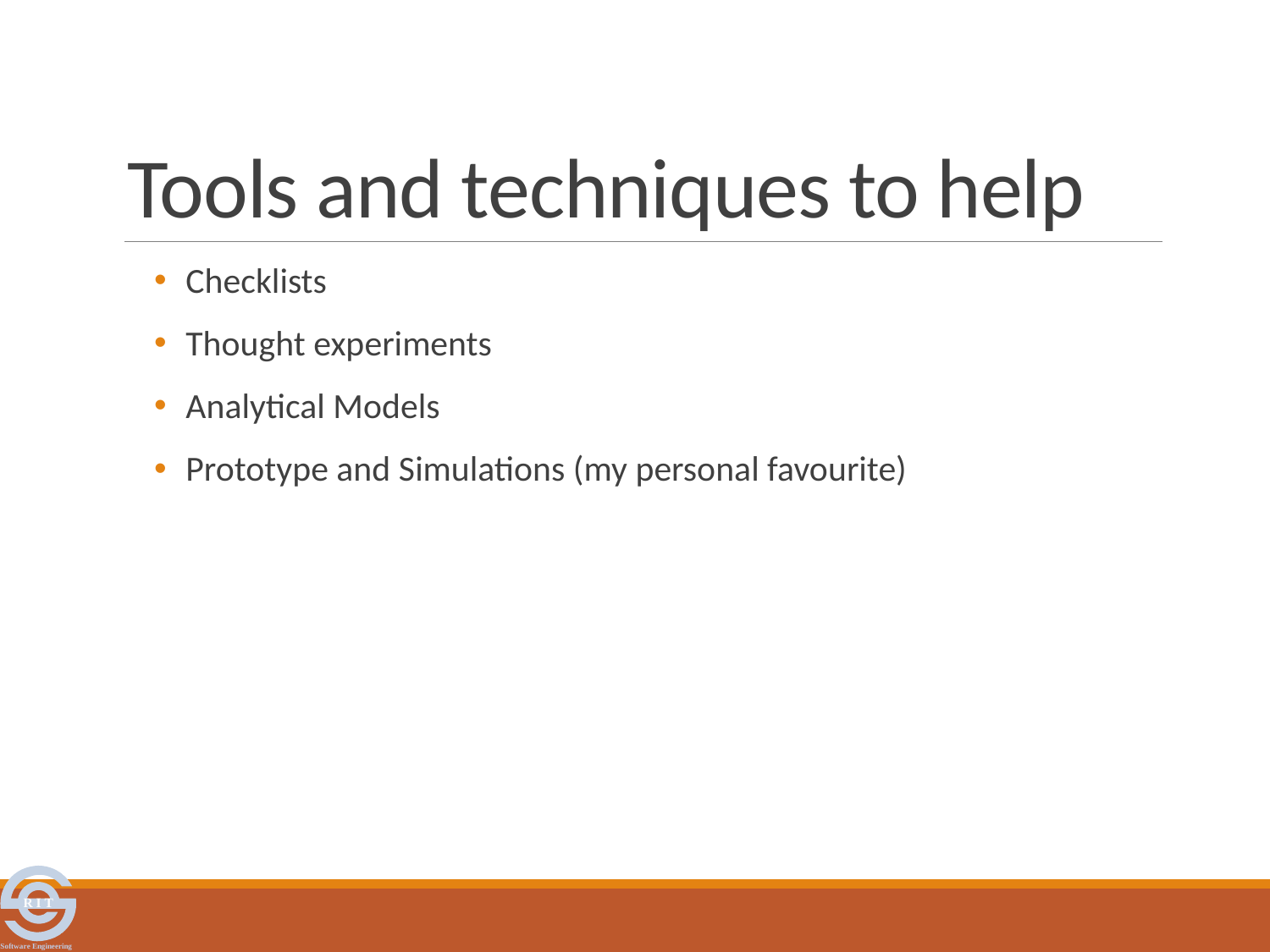

# Tools and techniques to help
Checklists
Thought experiments
Analytical Models
Prototype and Simulations (my personal favourite)